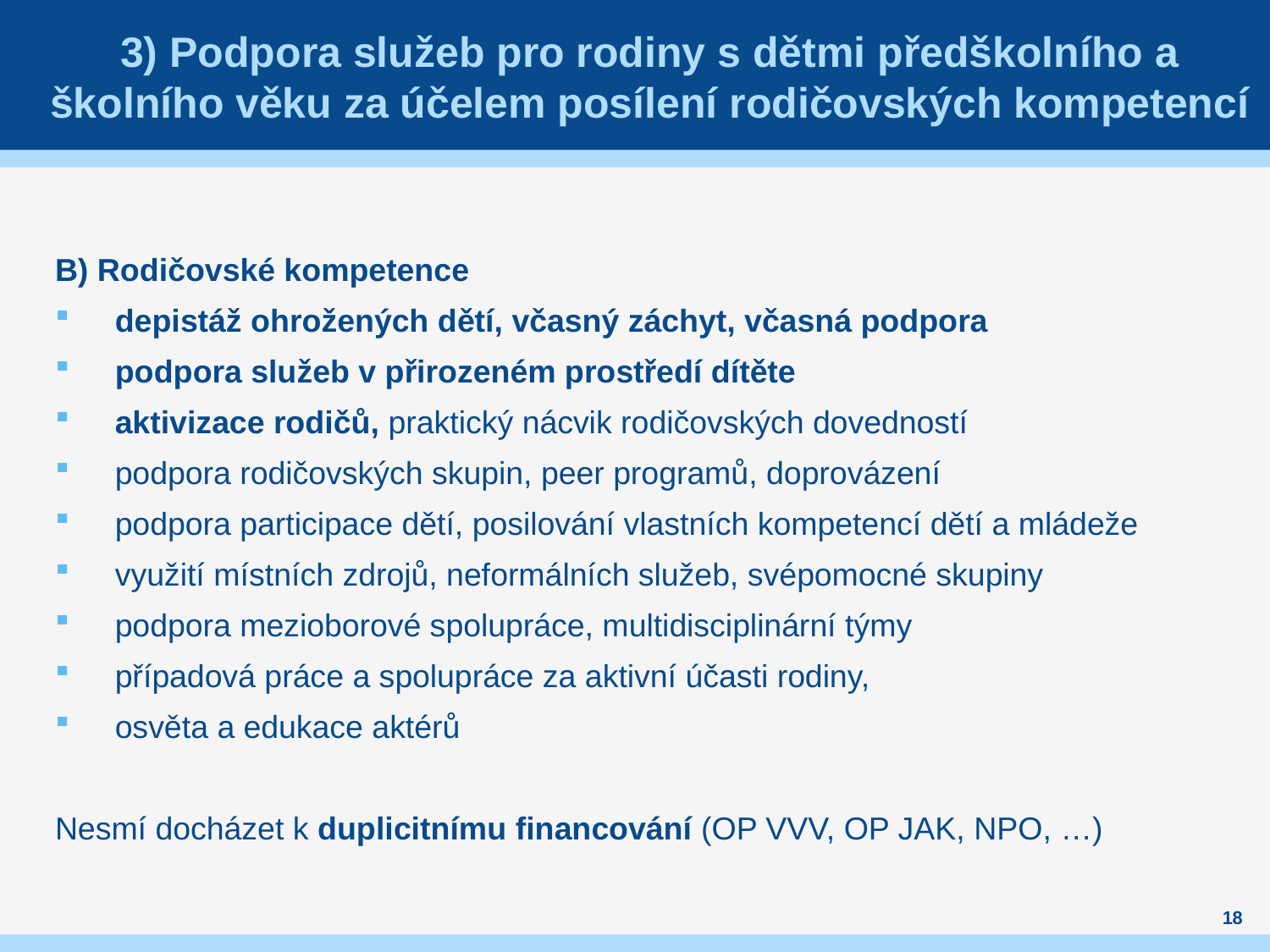

# 3) Podpora služeb pro rodiny s dětmi předškolního a školního věku za účelem posílení rodičovských kompetencí

B) Rodičovské kompetence
depistáž ohrožených dětí, včasný záchyt, včasná podpora
podpora služeb v přirozeném prostředí dítěte
aktivizace rodičů, praktický nácvik rodičovských dovedností
podpora rodičovských skupin, peer programů, doprovázení
podpora participace dětí, posilování vlastních kompetencí dětí a mládeže
využití místních zdrojů, neformálních služeb, svépomocné skupiny
podpora mezioborové spolupráce, multidisciplinární týmy
případová práce a spolupráce za aktivní účasti rodiny,
osvěta a edukace aktérů

Nesmí docházet k duplicitnímu financování (OP VVV, OP JAK, NPO, …)

18